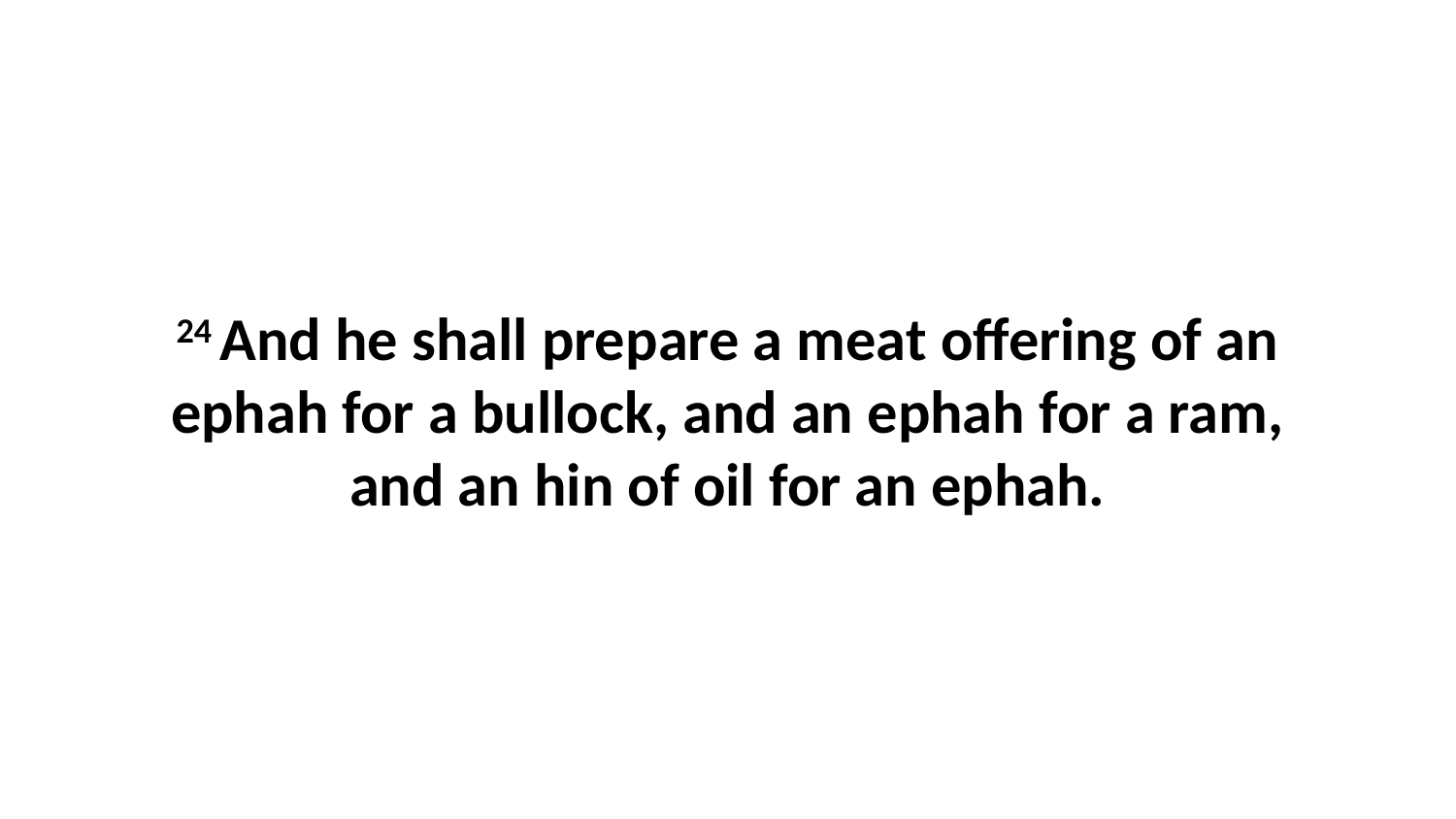

24 And he shall prepare a meat offering of an ephah for a bullock, and an ephah for a ram, and an hin of oil for an ephah.